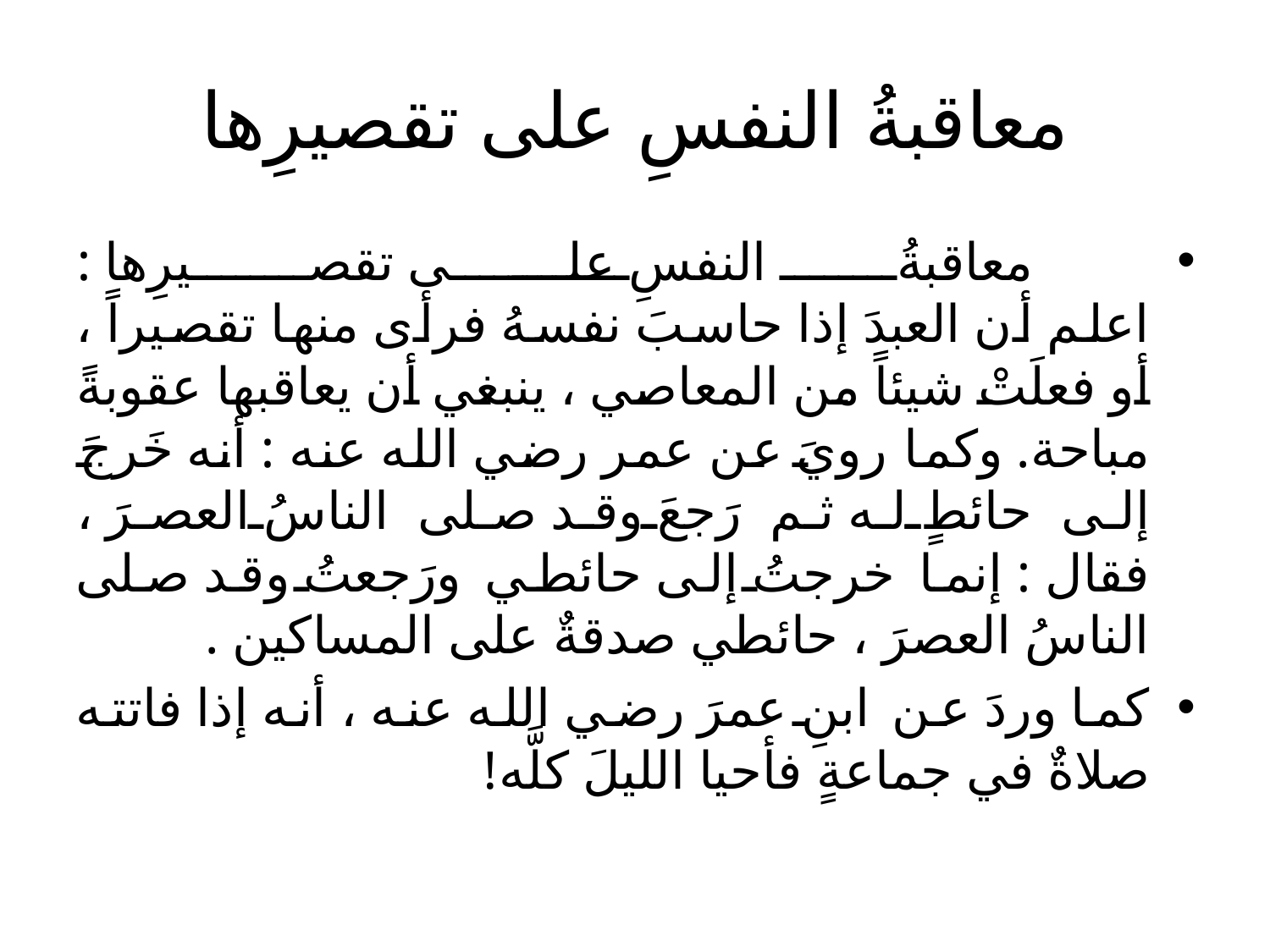

# معاقبةُ النفسِ على تقصيرِها
معاقبةُ النفسِ على تقصيرِها :
اعلم أن العبدَ إذا حاسبَ نفسهُ فرأى منها تقصيراً ، أو فعلَتْ شيئاً من المعاصي ، ينبغي أن يعاقبها عقوبةً مباحة. وكما رويَ عن عمر رضي الله عنه : أنه خَرجَ إلى حائطٍ له ثم رَجعَ وقد صلى الناسُ العصرَ ، فقال : إنما خرجتُ إلى حائطي ورَجعتُ وقد صلى الناسُ العصرَ ، حائطي صدقةٌ على المساكين .
كما وردَ عن ابنِ عمرَ رضي الله عنه ، أنه إذا فاتته صلاةٌ في جماعةٍ فأحيا الليلَ كلَّه!